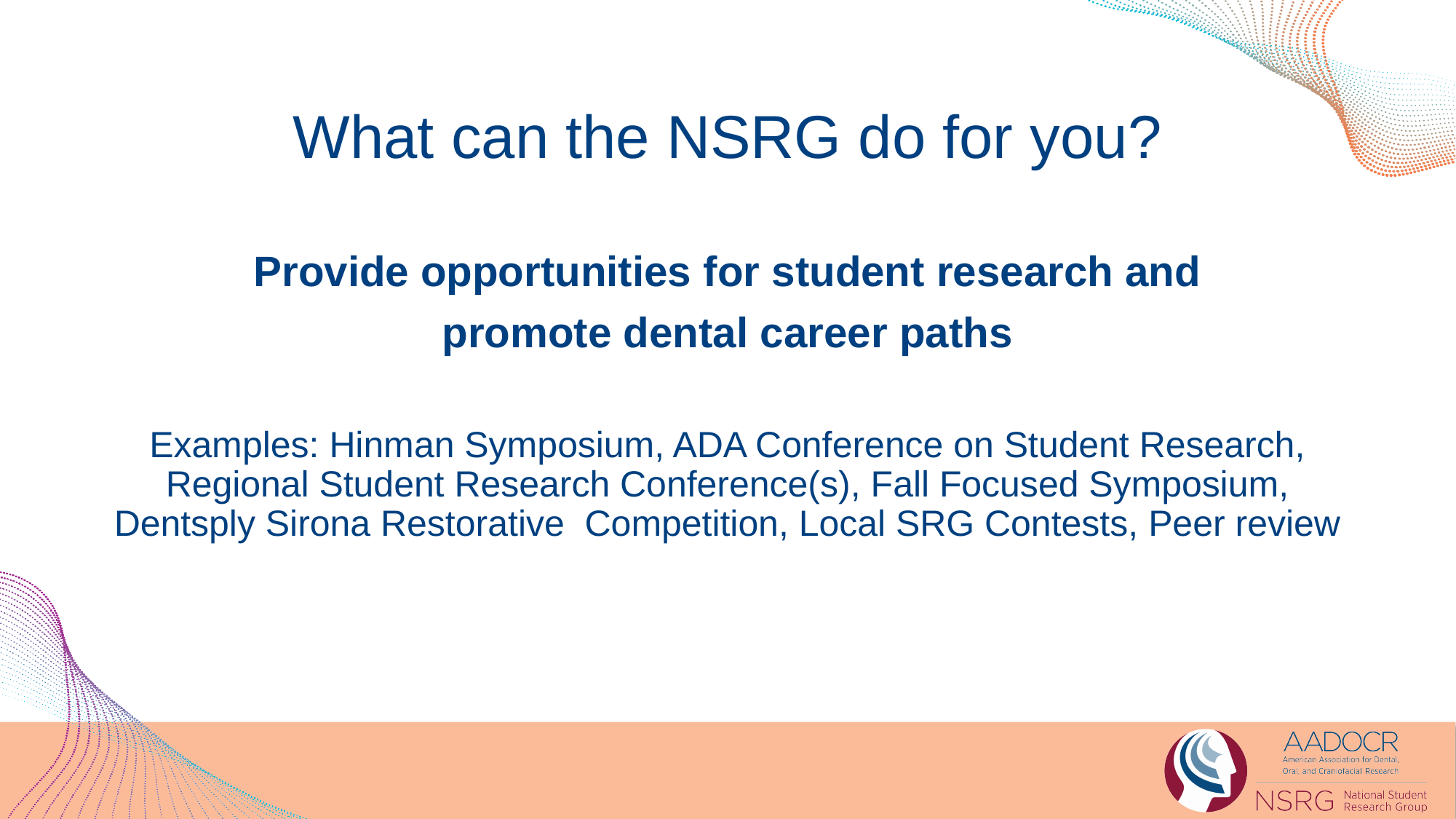

What can the NSRG do for you?
Provide opportunities for student research and
promote dental career paths

Examples: Hinman Symposium, ADA Conference on Student Research, Regional Student Research Conference(s), Fall Focused Symposium, Dentsply Sirona Restorative  Competition, Local SRG Contests, Peer review